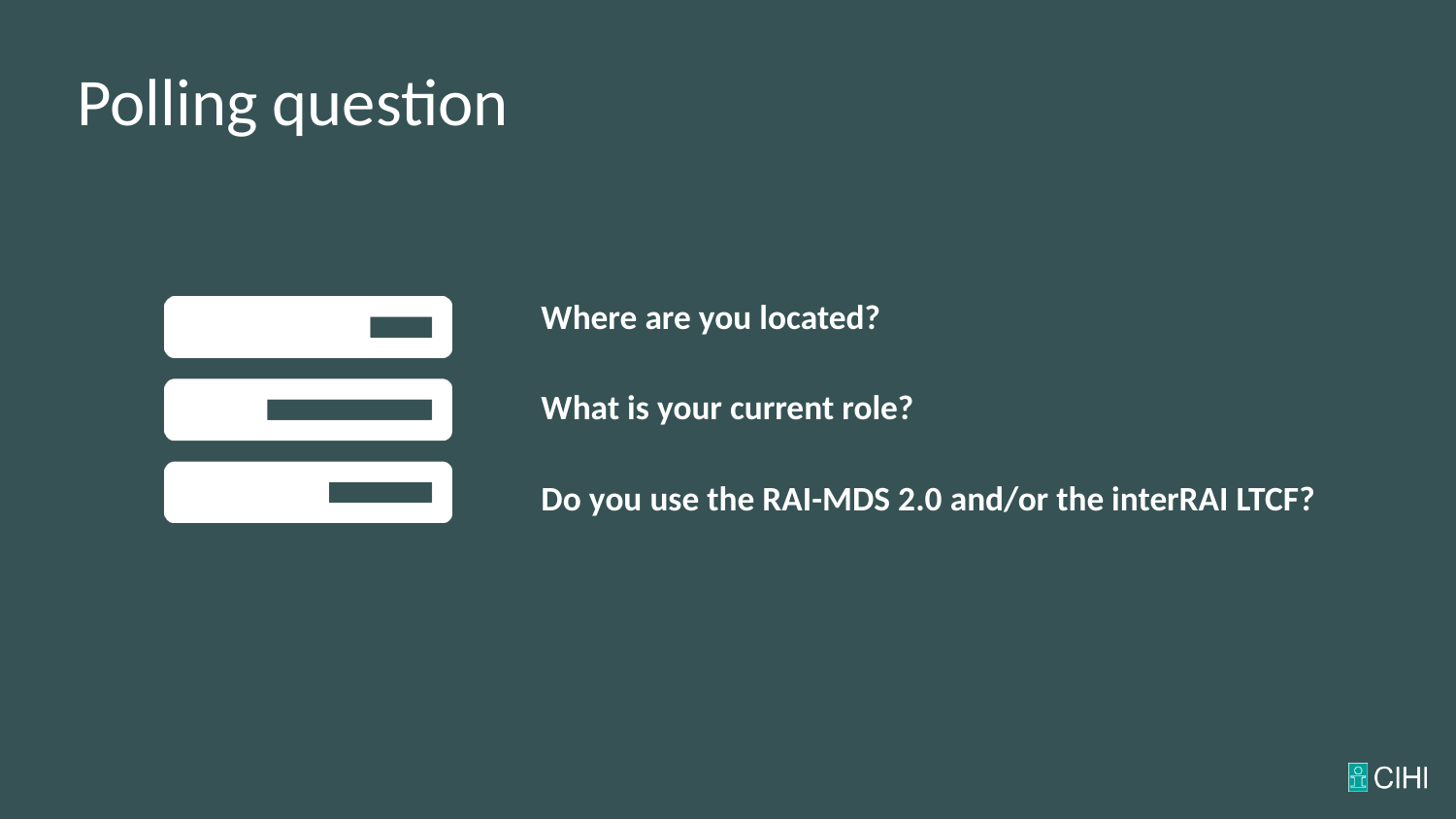

Polling question
Where are you located?
What is your current role?
Do you use the RAI-MDS 2.0 and/or the interRAI LTCF?